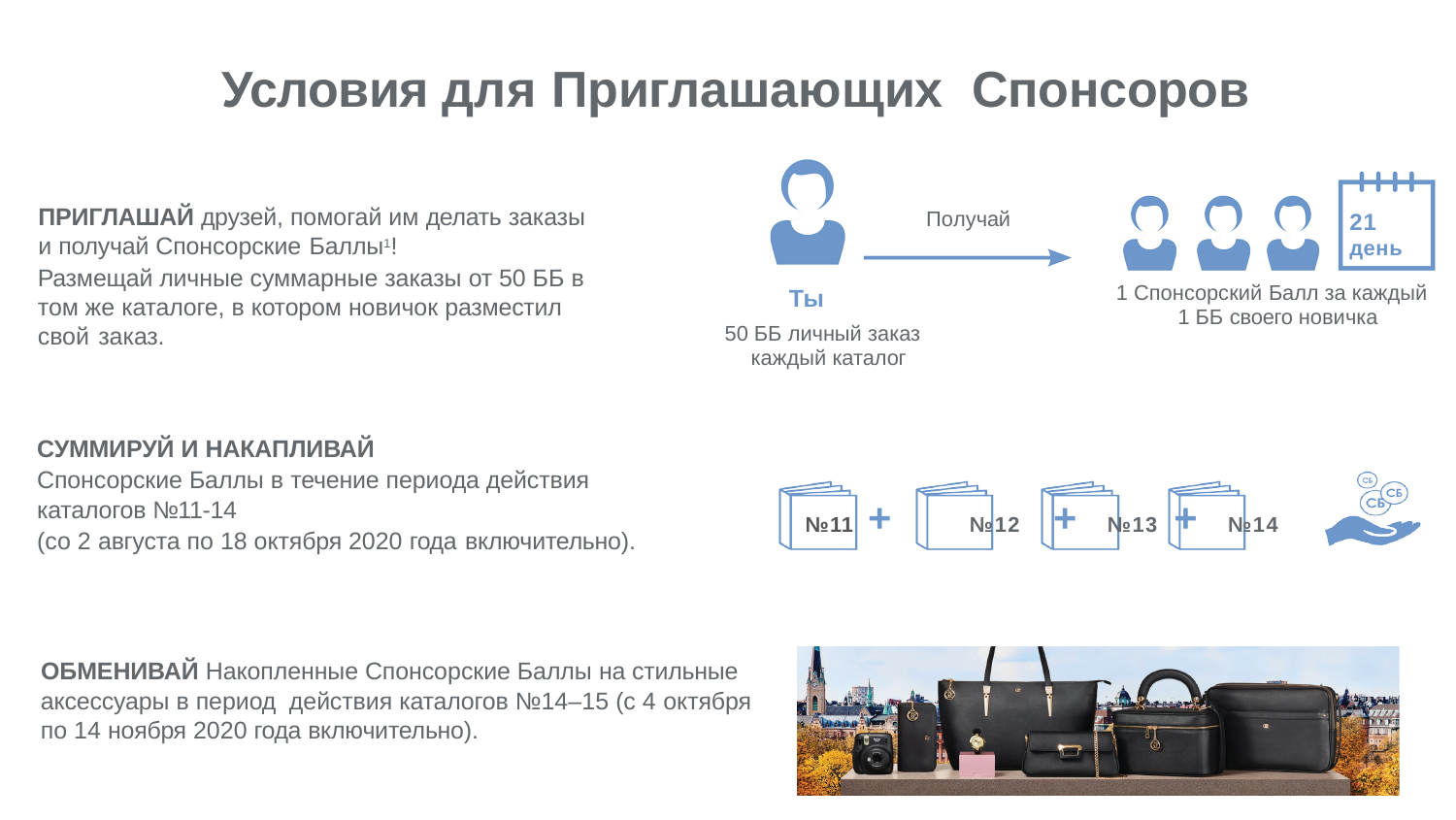

# Условия для Приглашающих  Спонсоров

ПРИГЛАШАЙ друзей, помогай им делать заказы и получай Спонсорские Баллы1!
Размещай личные суммарные заказы от 50 ББ в том же каталоге, в котором новичок разместил свой заказ.

Получай
21 день

Ты
1 Спонсорский Балл за каждый  1 ББ своего новичка
50 ББ личный заказ  каждый каталог
СУММИРУЙ И НАКАПЛИВАЙ
Спонсорские Баллы в течение периода действия
каталогов №11-14
(со 2 августа по 18 октября 2020 года включительно).

№11  +	 №12	+  №13  +  №14

ОБМЕНИВАЙ Накопленные Спонсорские Баллы на стильные аксессуары в период  действия каталогов №14–15 (с 4 октября по 14 ноября 2020 года включительно).